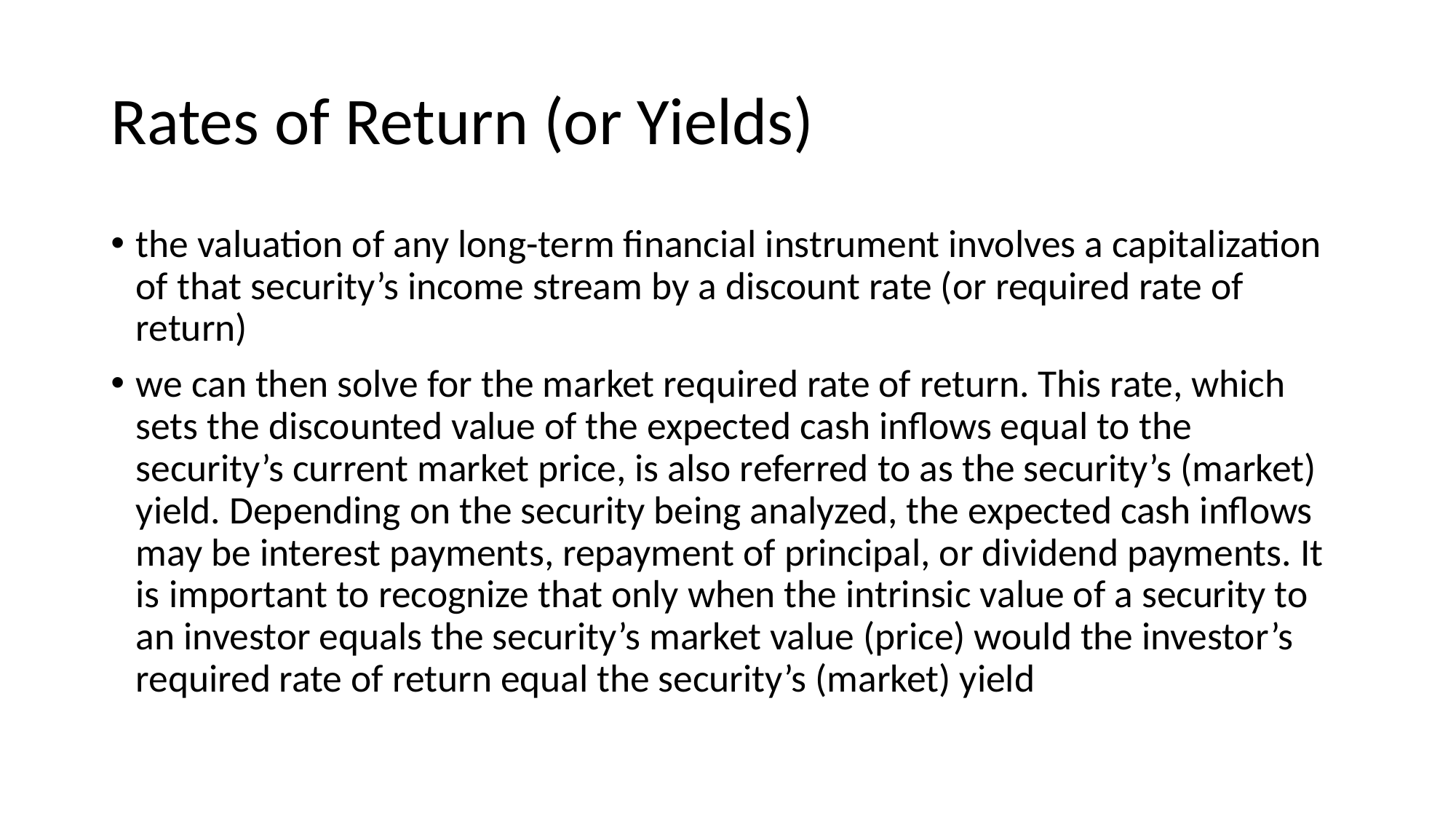

# Rates of Return (or Yields)
the valuation of any long-term financial instrument involves a capitalization of that security’s income stream by a discount rate (or required rate of return)
we can then solve for the market required rate of return. This rate, which sets the discounted value of the expected cash inflows equal to the security’s current market price, is also referred to as the security’s (market) yield. Depending on the security being analyzed, the expected cash inflows may be interest payments, repayment of principal, or dividend payments. It is important to recognize that only when the intrinsic value of a security to an investor equals the security’s market value (price) would the investor’s required rate of return equal the security’s (market) yield